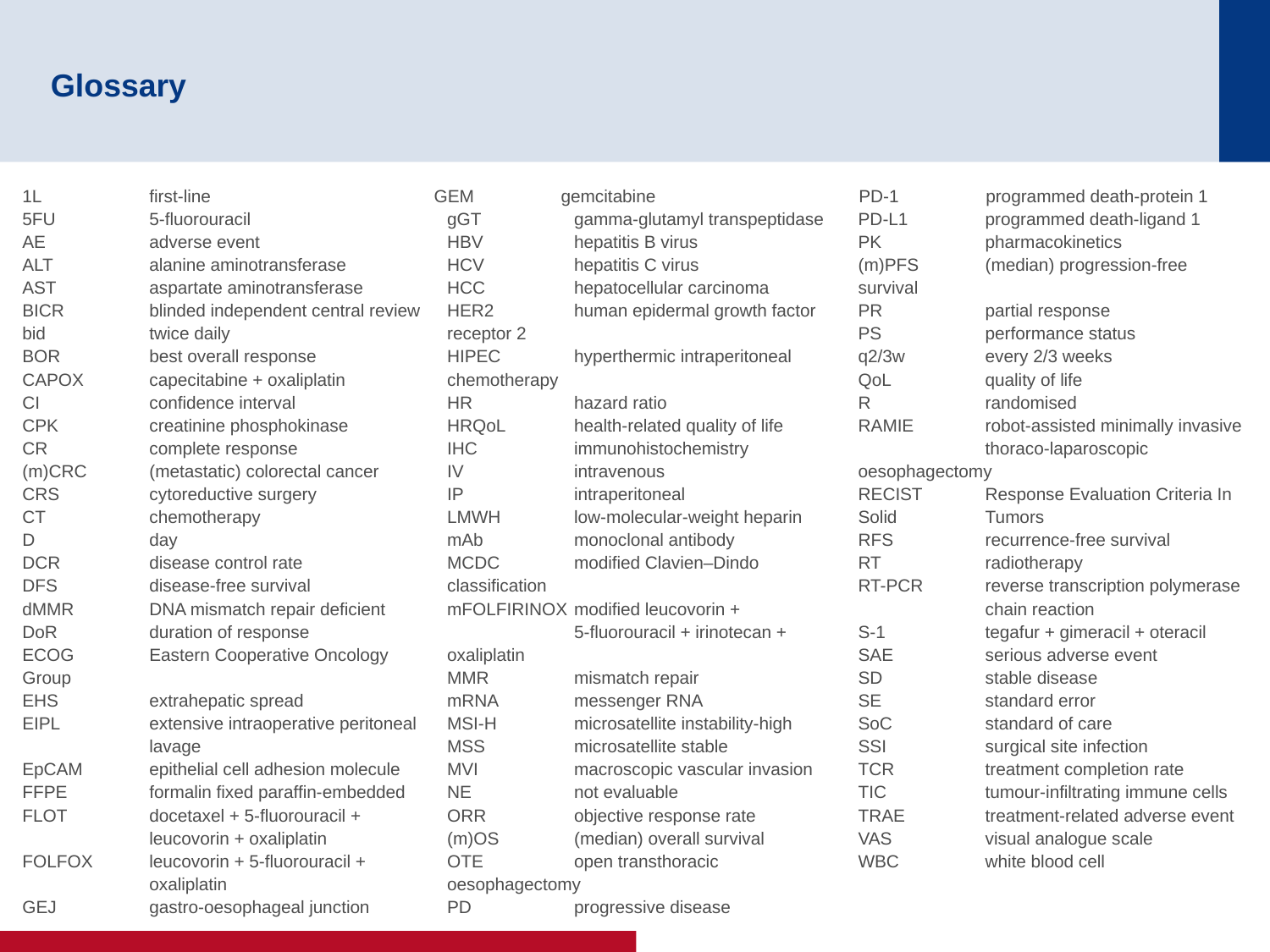

# Glossary
1L	first-line
5FU	5-fluorouracil
AE	adverse event
ALT	alanine aminotransferase
AST	aspartate aminotransferase
BICR	blinded independent central review
bid	twice daily
BOR	best overall response
CAPOX	capecitabine + oxaliplatin
CI	confidence interval
CPK	creatinine phosphokinase
CR	complete response
(m)CRC	(metastatic) colorectal cancer
CRS	cytoreductive surgery
CT	chemotherapy
D	day
DCR	disease control rate
DFS	disease-free survival
dMMR	DNA mismatch repair deficient
DoR	duration of response
ECOG	Eastern Cooperative Oncology Group
EHS	extrahepatic spread
EIPL	extensive intraoperative peritoneal 	lavage
EpCAM	epithelial cell adhesion molecule
FFPE	formalin fixed paraffin-embedded
FLOT	docetaxel + 5-fluorouracil +
	leucovorin + oxaliplatin
FOLFOX	leucovorin + 5-fluorouracil +
	oxaliplatin
GEJ	gastro-oesophageal junction
GEM	gemcitabine
gGT	gamma-glutamyl transpeptidase
HBV	hepatitis B virus
HCV	hepatitis C virus
HCC	hepatocellular carcinoma
HER2	human epidermal growth factor 	receptor 2
HIPEC	hyperthermic intraperitoneal 	chemotherapy
HR	hazard ratio
HRQoL	health-related quality of life
IHC	immunohistochemistry
IV	intravenous
IP	intraperitoneal
LMWH 	low-molecular-weight heparin
mAb	monoclonal antibody
MCDC	modified Clavien–Dindo 	classification
mFOLFIRINOX	modified leucovorin +
	5-fluorouracil + irinotecan + 	oxaliplatin
MMR	mismatch repair
mRNA	messenger RNA
MSI-H	microsatellite instability-high
MSS	microsatellite stable
MVI	macroscopic vascular invasion
NE	not evaluable
ORR	objective response rate
(m)OS	(median) overall survival
OTE 	open transthoracic 	oesophagectomy
PD	progressive disease
PD-1	programmed death-protein 1
PD-L1	programmed death-ligand 1
PK	pharmacokinetics
(m)PFS	(median) progression-free 	survival
PR	partial response
PS	performance status
q2/3w	every 2/3 weeks
QoL	quality of life
R	randomised
RAMIE 	robot-assisted minimally invasive 	thoraco-laparoscopic 	oesophagectomy
RECIST 	Response Evaluation Criteria In Solid	Tumors
RFS	recurrence-free survival
RT	radiotherapy
RT-PCR	reverse transcription polymerase
	chain reaction
S-1	tegafur + gimeracil + oteracil
SAE	serious adverse event
SD	stable disease
SE	standard error
SoC	standard of care
SSI	surgical site infection
TCR	treatment completion rate
TIC	tumour-infiltrating immune cells
TRAE	treatment-related adverse event
VAS	visual analogue scale
WBC	white blood cell